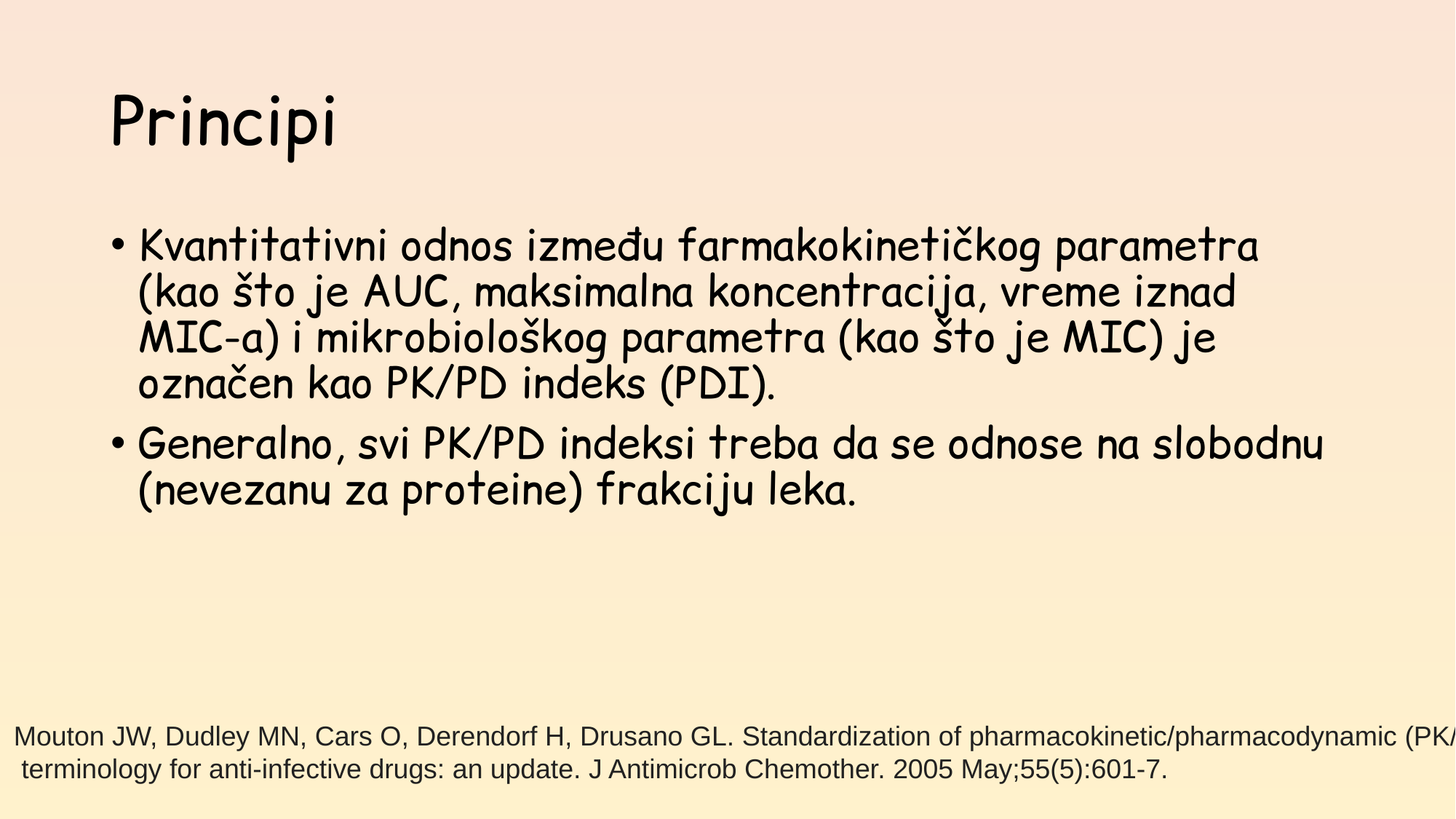

# Principi
Kvantitativni odnos između farmakokinetičkog parametra (kao što je AUC, maksimalna koncentracija, vreme iznad MIC-a) i mikrobiološkog parametra (kao što je MIC) je označen kao PK/PD indeks (PDI).
Generalno, svi PK/PD indeksi treba da se odnose na slobodnu (nevezanu za proteine) frakciju leka.
Mouton JW, Dudley MN, Cars O, Derendorf H, Drusano GL. Standardization of pharmacokinetic/pharmacodynamic (PK/PD)
 terminology for anti-infective drugs: an update. J Antimicrob Chemother. 2005 May;55(5):601-7.